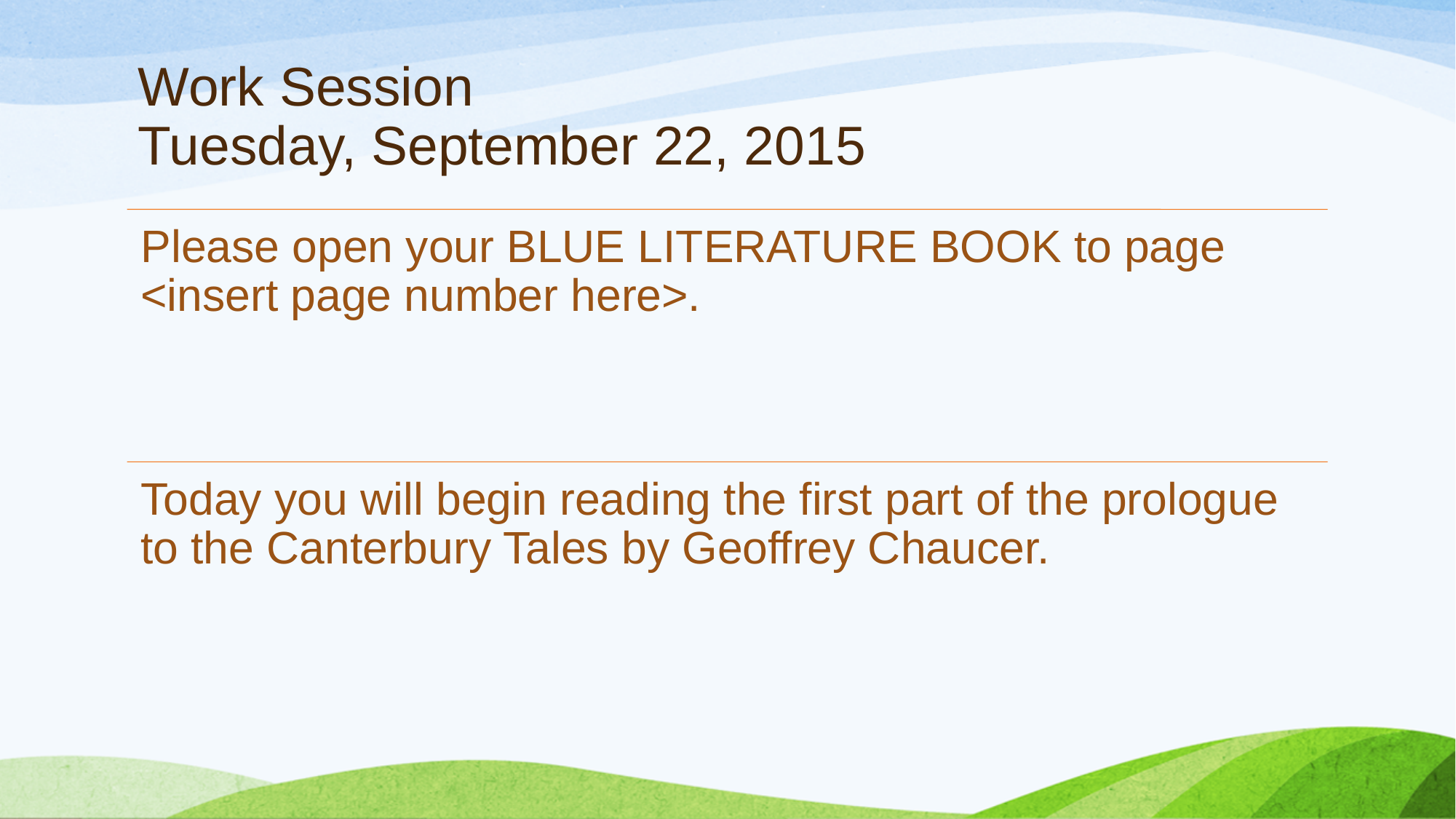

# Work Session Tuesday, September 22, 2015
Please open your BLUE LITERATURE BOOK to page <insert page number here>.
Today you will begin reading the first part of the prologue to the Canterbury Tales by Geoffrey Chaucer.